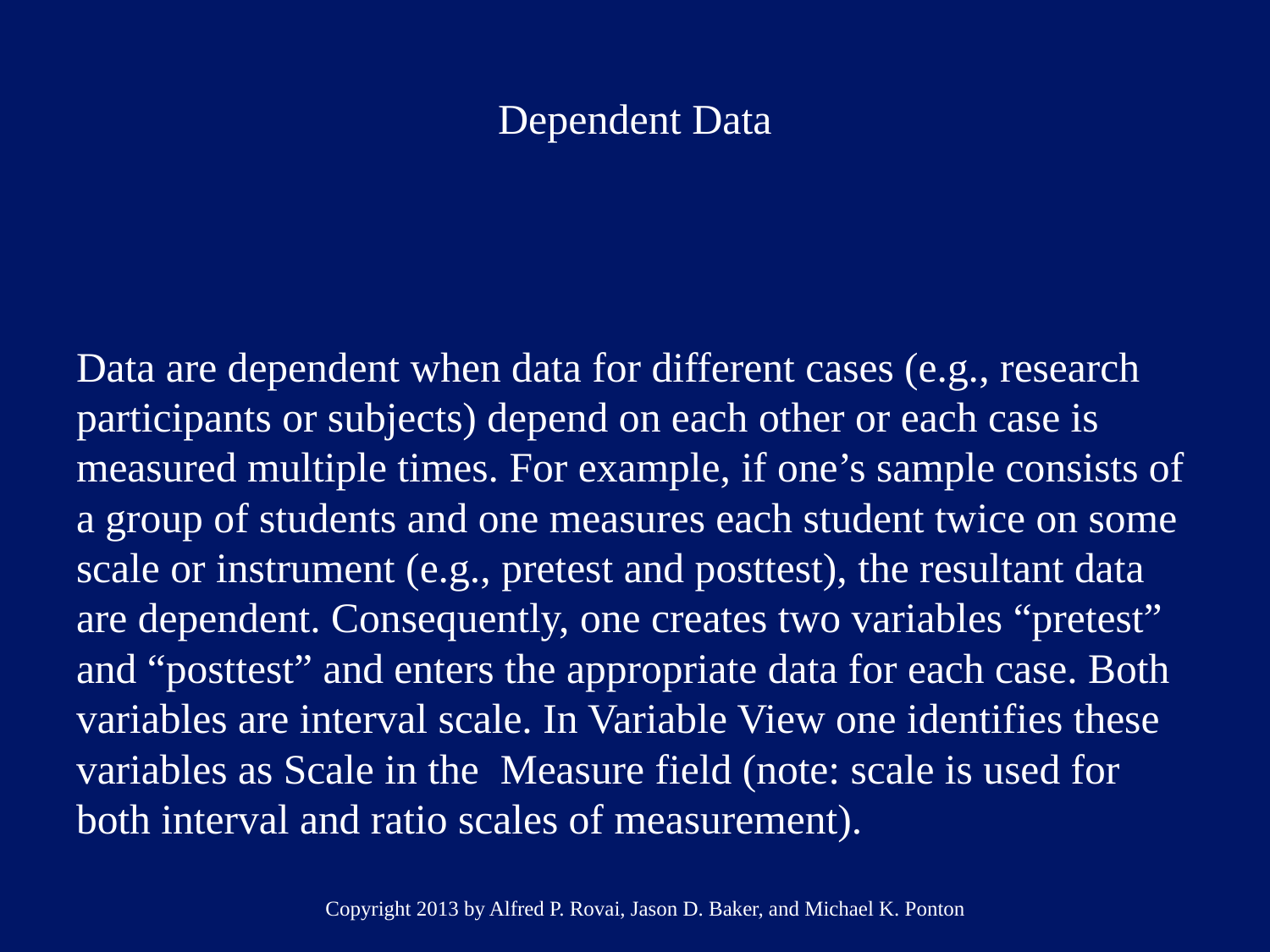

# Dependent Data

Data are dependent when data for different cases (e.g., research participants or subjects) depend on each other or each case is measured multiple times. For example, if one’s sample consists of a group of students and one measures each student twice on some scale or instrument (e.g., pretest and posttest), the resultant data are dependent. Consequently, one creates two variables “pretest” and “posttest” and enters the appropriate data for each case. Both variables are interval scale. In Variable View one identifies these variables as Scale in the  Measure field (note: scale is used for both interval and ratio scales of measurement).

Copyright 2013 by Alfred P. Rovai, Jason D. Baker, and Michael K. Ponton